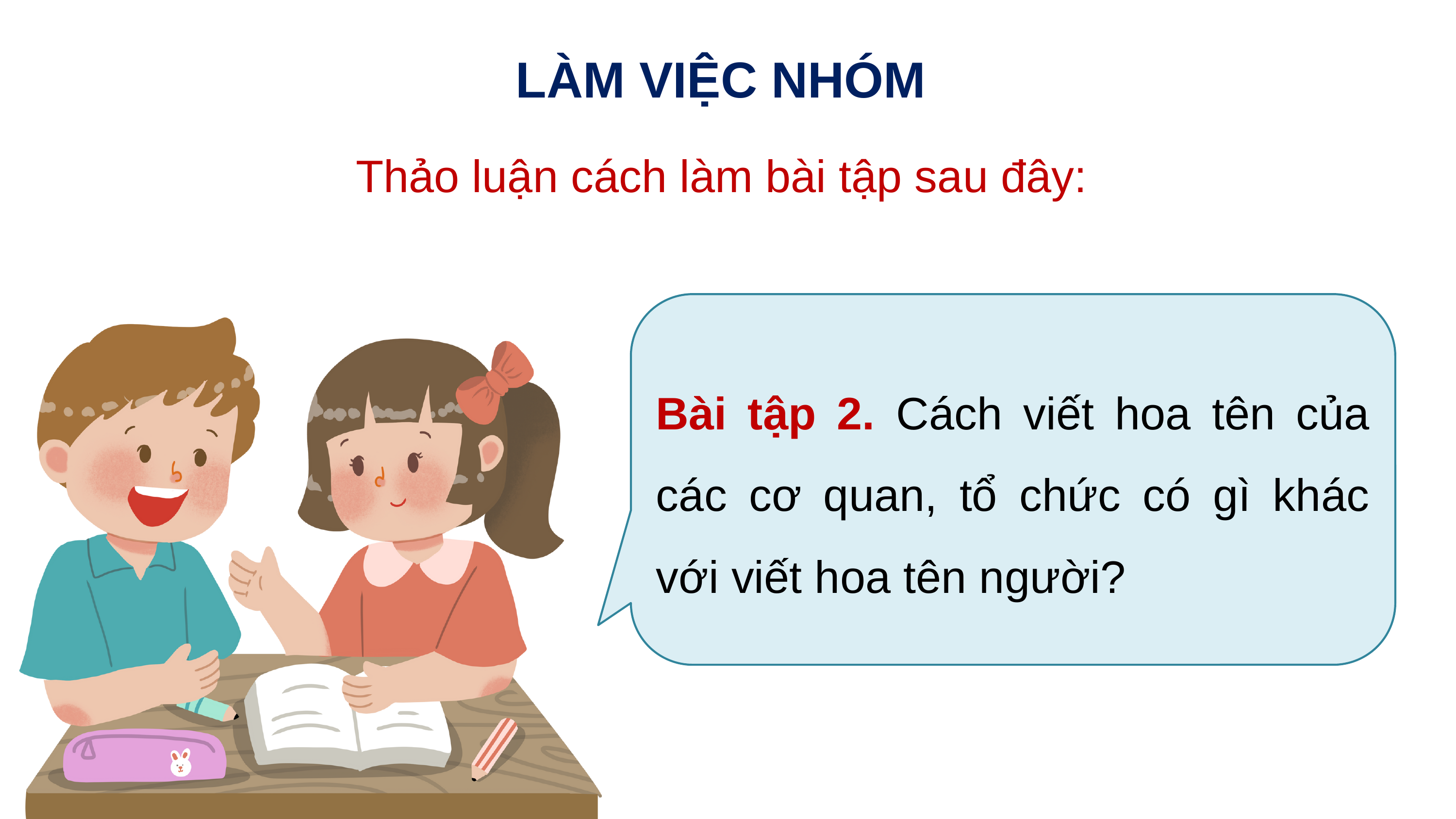

LÀM VIỆC NHÓM
Thảo luận cách làm bài tập sau đây:
Bài tập 2. Cách viết hoa tên của các cơ quan, tổ chức có gì khác với viết hoa tên người?